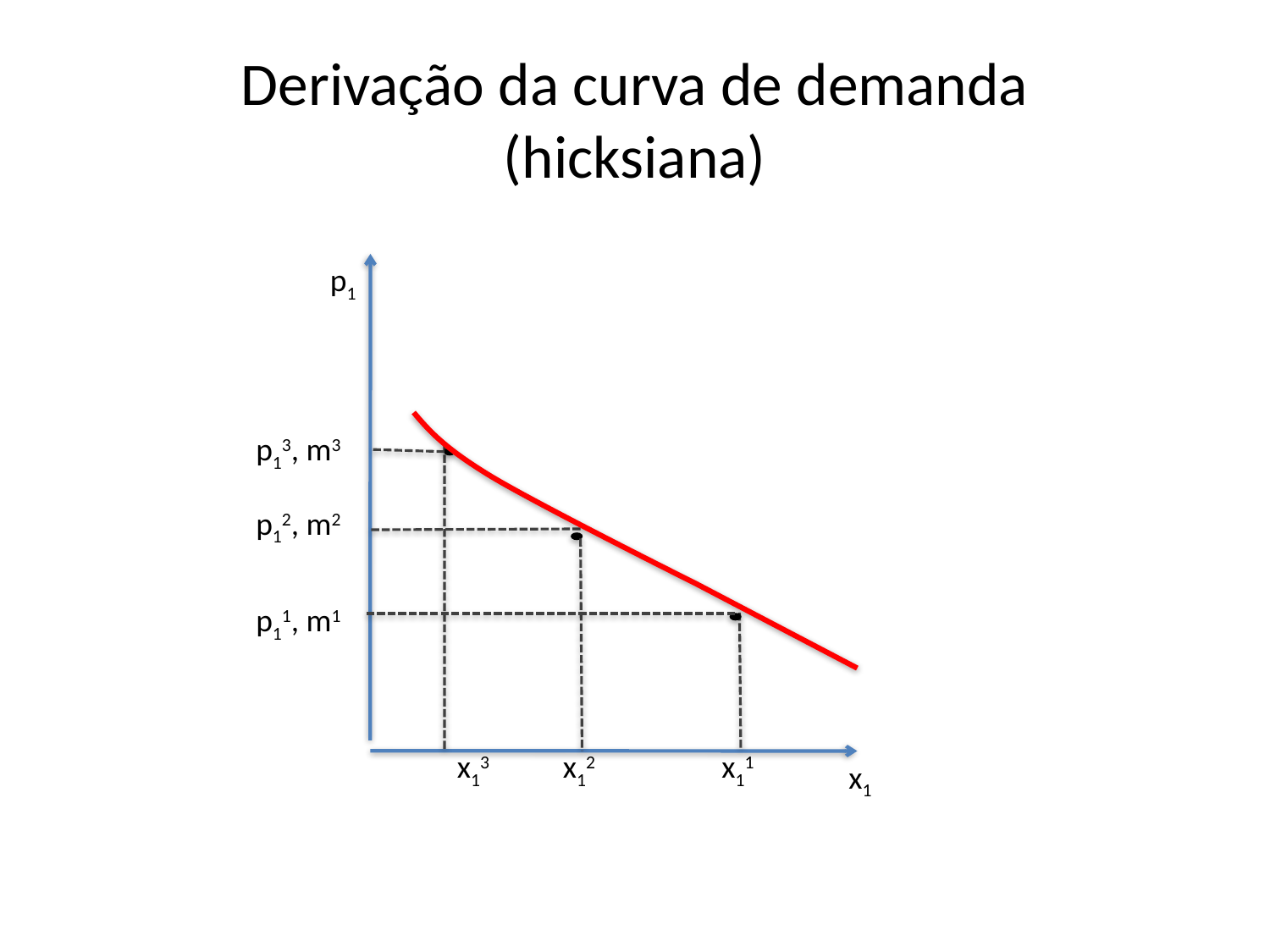

# Derivação da curva de demanda (hicksiana)
p1

p13, m3

p12, m2

p11, m1

x13
x12
x11
x1